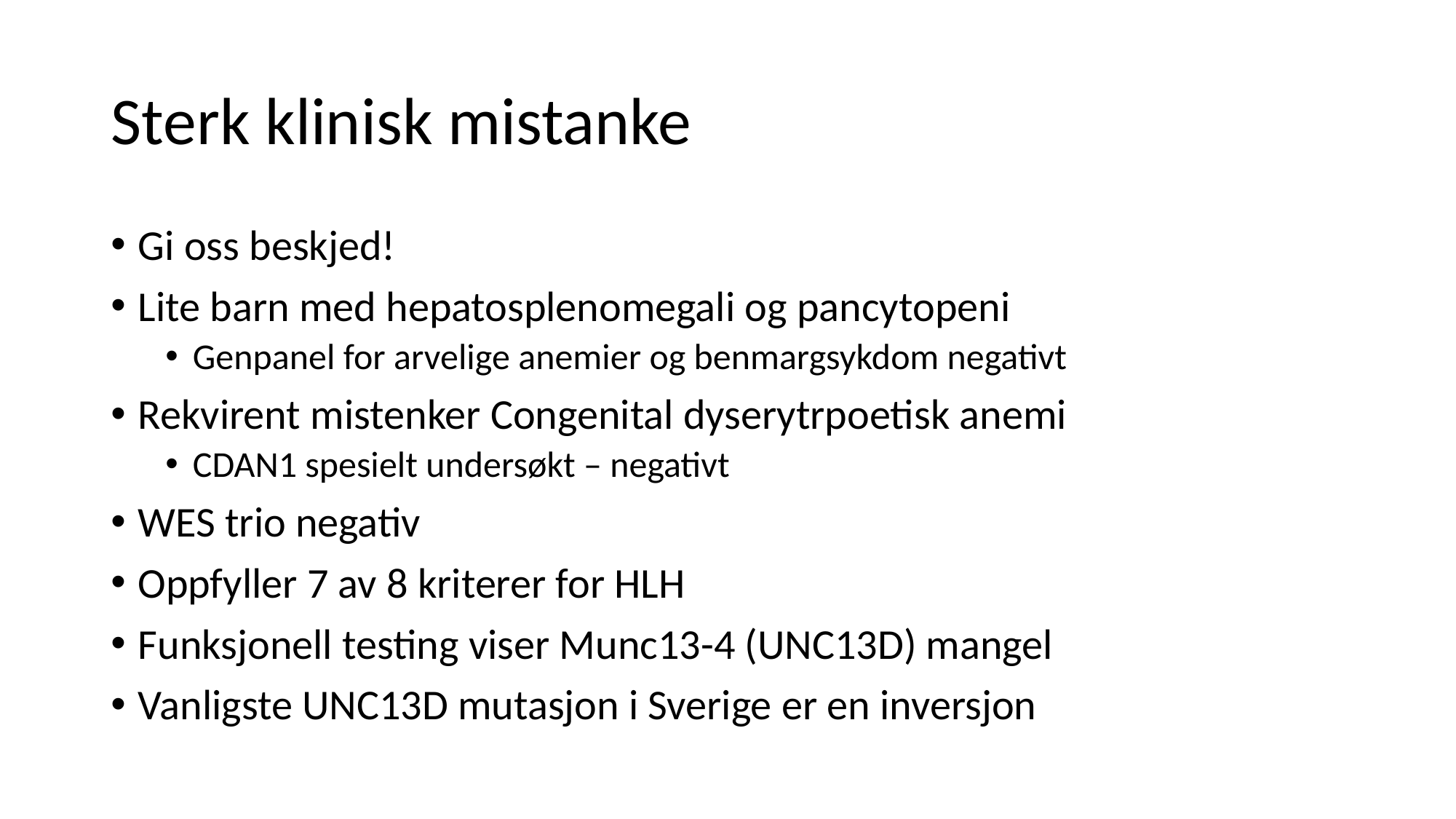

# Sterk klinisk mistanke
Gi oss beskjed!
Lite barn med hepatosplenomegali og pancytopeni
Genpanel for arvelige anemier og benmargsykdom negativt
Rekvirent mistenker Congenital dyserytrpoetisk anemi
CDAN1 spesielt undersøkt – negativt
WES trio negativ
Oppfyller 7 av 8 kriterer for HLH
Funksjonell testing viser Munc13-4 (UNC13D) mangel
Vanligste UNC13D mutasjon i Sverige er en inversjon